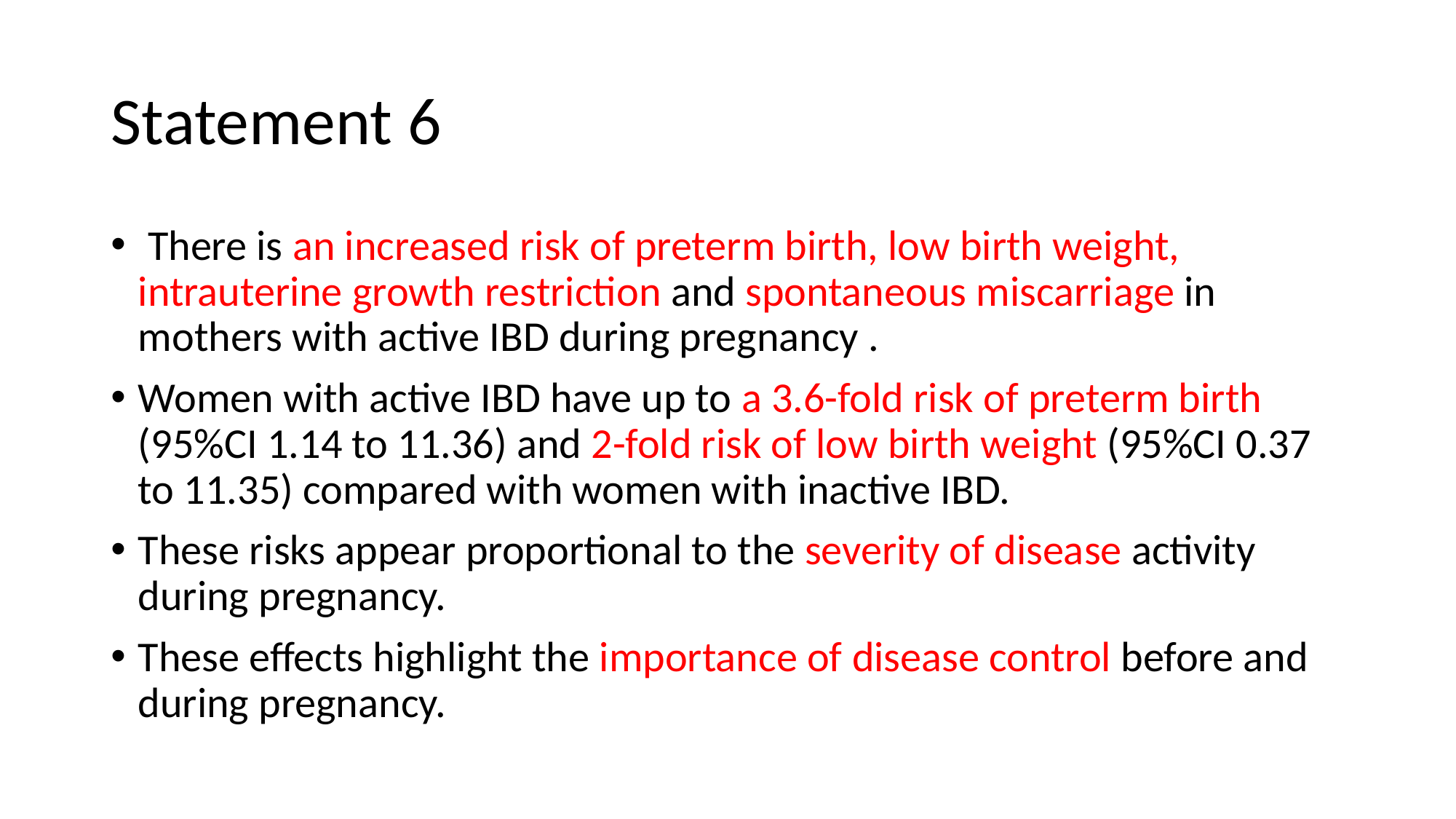

# Statement 6
 There is an increased risk of preterm birth, low birth weight, intrauterine growth restriction and spontaneous miscarriage in mothers with active IBD during pregnancy .
Women with active IBD have up to a 3.6-fold risk of preterm birth (95%CI 1.14 to 11.36) and 2-fold risk of low birth weight (95%CI 0.37 to 11.35) compared with women with inactive IBD.
These risks appear proportional to the severity of disease activity during pregnancy.
These effects highlight the importance of disease control before and during pregnancy.